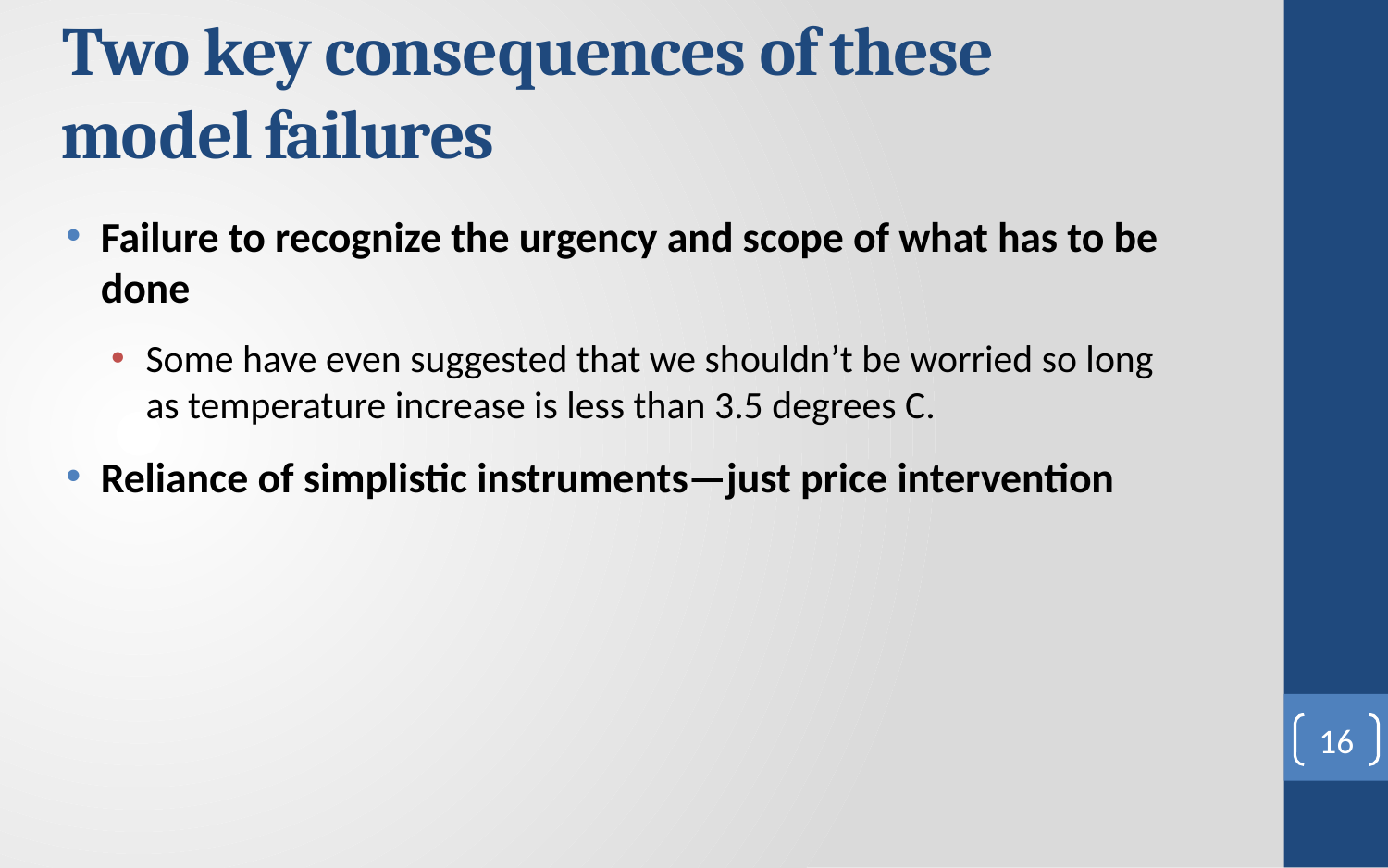

# Two key consequences of these model failures
Failure to recognize the urgency and scope of what has to be done
Some have even suggested that we shouldn’t be worried so long as temperature increase is less than 3.5 degrees C.
Reliance of simplistic instruments—just price intervention

16